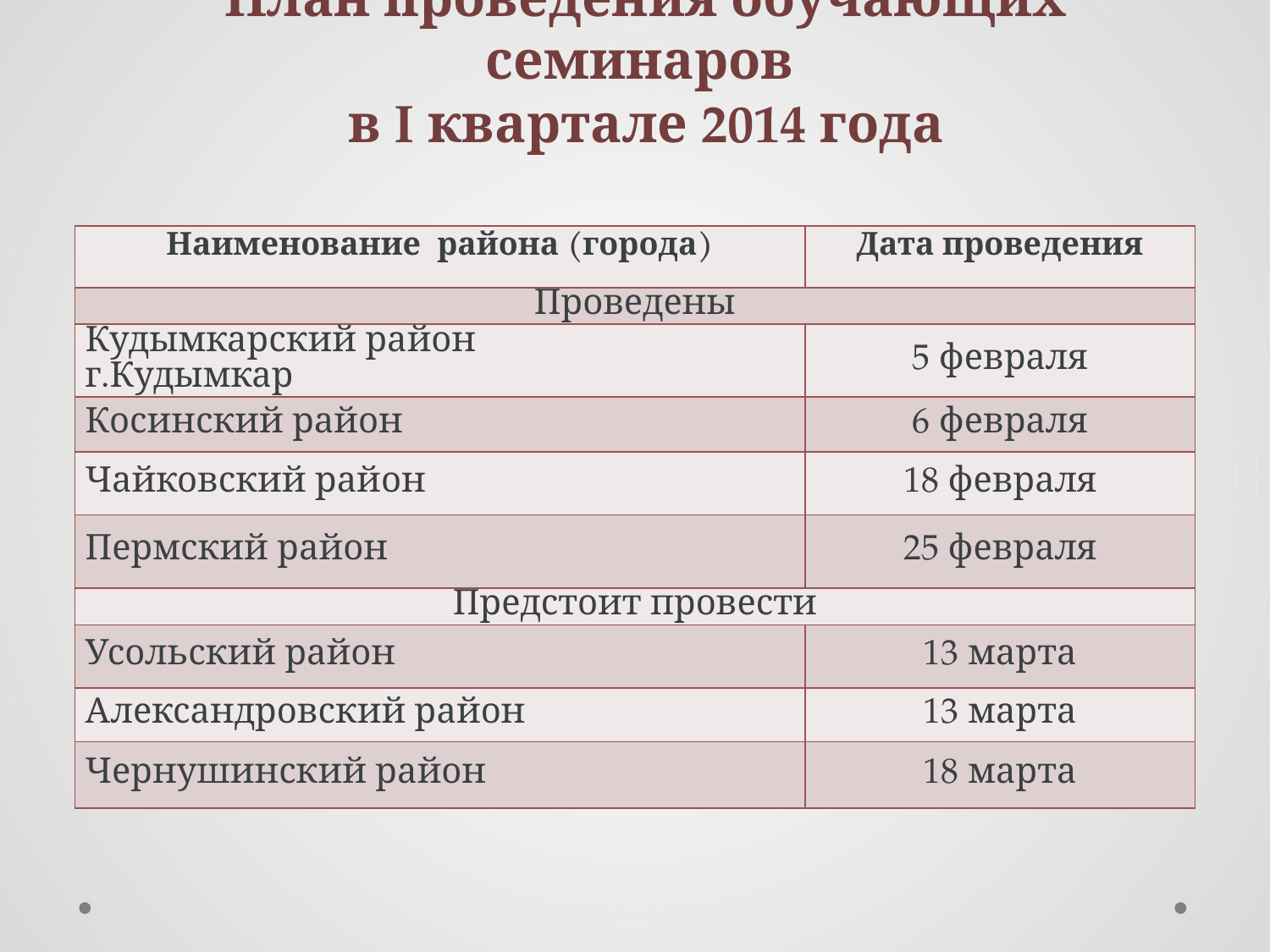

# План проведения обучающих семинаров в I квартале 2014 года
| Наименование района (города) | Дата проведения |
| --- | --- |
| Проведены |  |
| Кудымкарский район г.Кудымкар | 5 февраля |
| Косинский район | 6 февраля |
| Чайковский район | 18 февраля |
| Пермский район | 25 февраля |
| Предстоит провести |  |
| Усольский район | 13 марта |
| Александровский район | 13 марта |
| Чернушинский район | 18 марта |